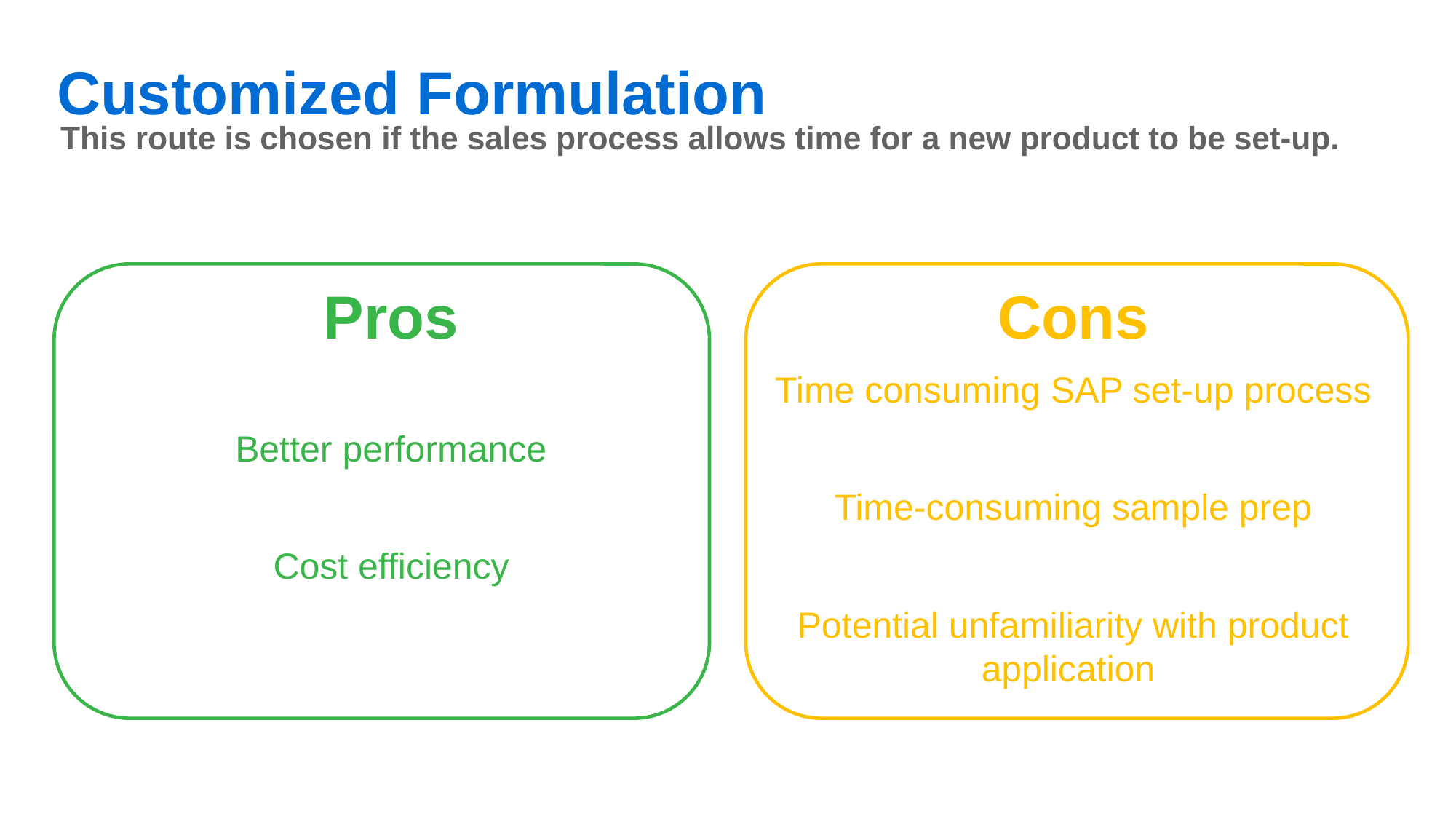

# Customized Formulation
This route is chosen if the sales process allows time for a new product to be set-up.

Pros

Better performance

Cost efficiency

Cons
Time consuming SAP set-up process

Time-consuming sample prep

Potential unfamiliarity with product application